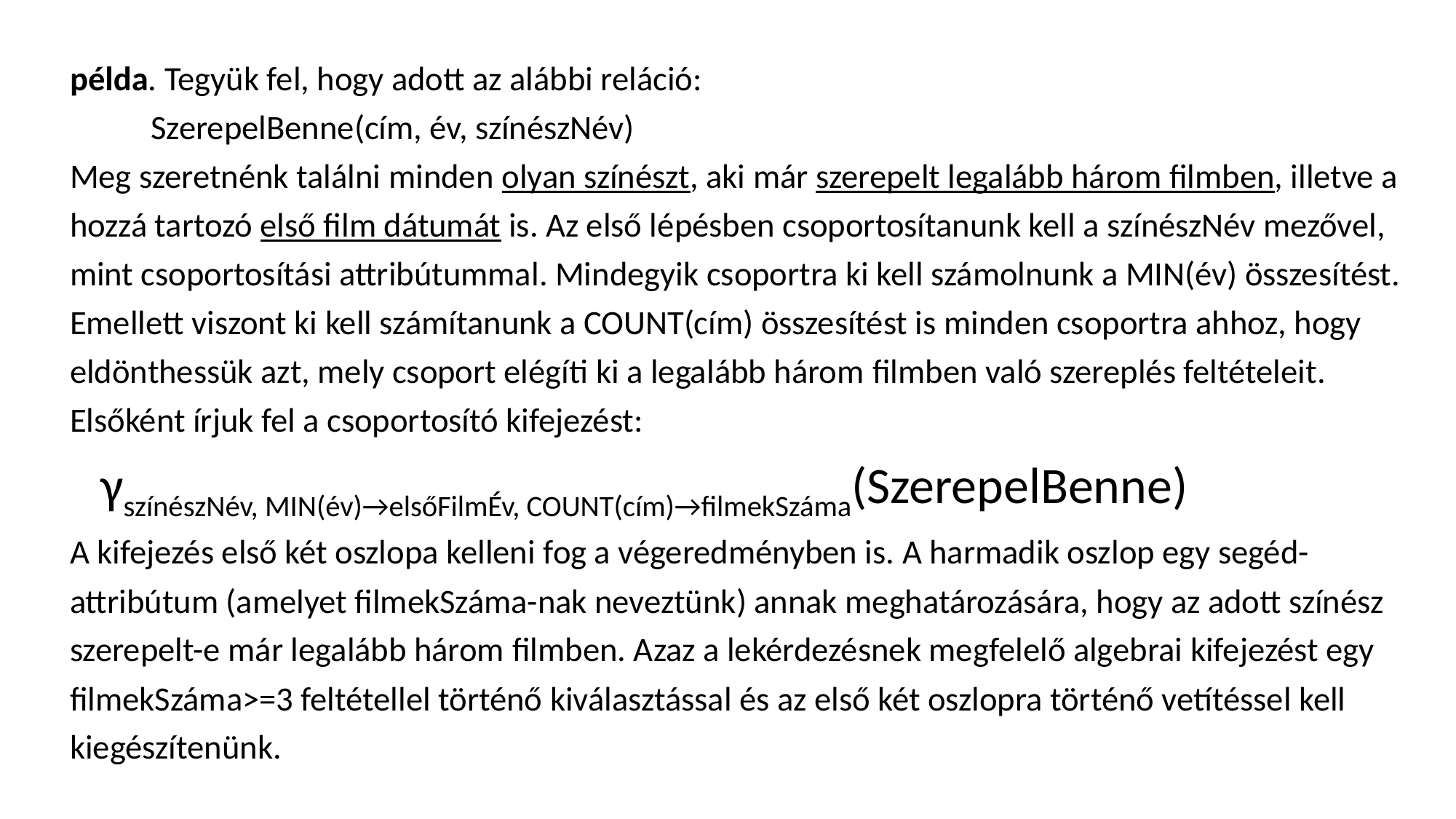

példa. Tegyük fel, hogy adott az alábbi reláció:
SzerepelBenne(cím, év, színészNév)
Meg szeretnénk találni minden olyan színészt, aki már szerepelt legalább három ﬁlmben, illetve a hozzá tartozó első ﬁlm dátumát is. Az első lépésben csoportosítanunk kell a színészNév mezővel, mint csoportosítási attribútummal. Mindegyik csoportra ki kell számolnunk a MIN(év) összesítést. Emellett viszont ki kell számítanunk a COUNT(cím) összesítést is minden csoportra ahhoz, hogy eldönthessük azt, mely csoport elégíti ki a legalább három ﬁlmben való szereplés feltételeit.
Elsőként írjuk fel a csoportosító kifejezést:
γszínészNév, MIN(év)→elsőFilmÉv, COUNT(cím)→filmekSzáma(SzerepelBenne)
A kifejezés első két oszlopa kelleni fog a végeredményben is. A harmadik oszlop egy segéd-attribútum (amelyet filmekSzáma-nak neveztünk) annak meghatározására, hogy az adott színész szerepelt-e már legalább három ﬁlmben. Azaz a lekérdezésnek megfelelő algebrai kifejezést egy filmekSzáma>=3 feltétellel történő kiválasztással és az első két oszlopra történő vetítéssel kell kiegészítenünk.